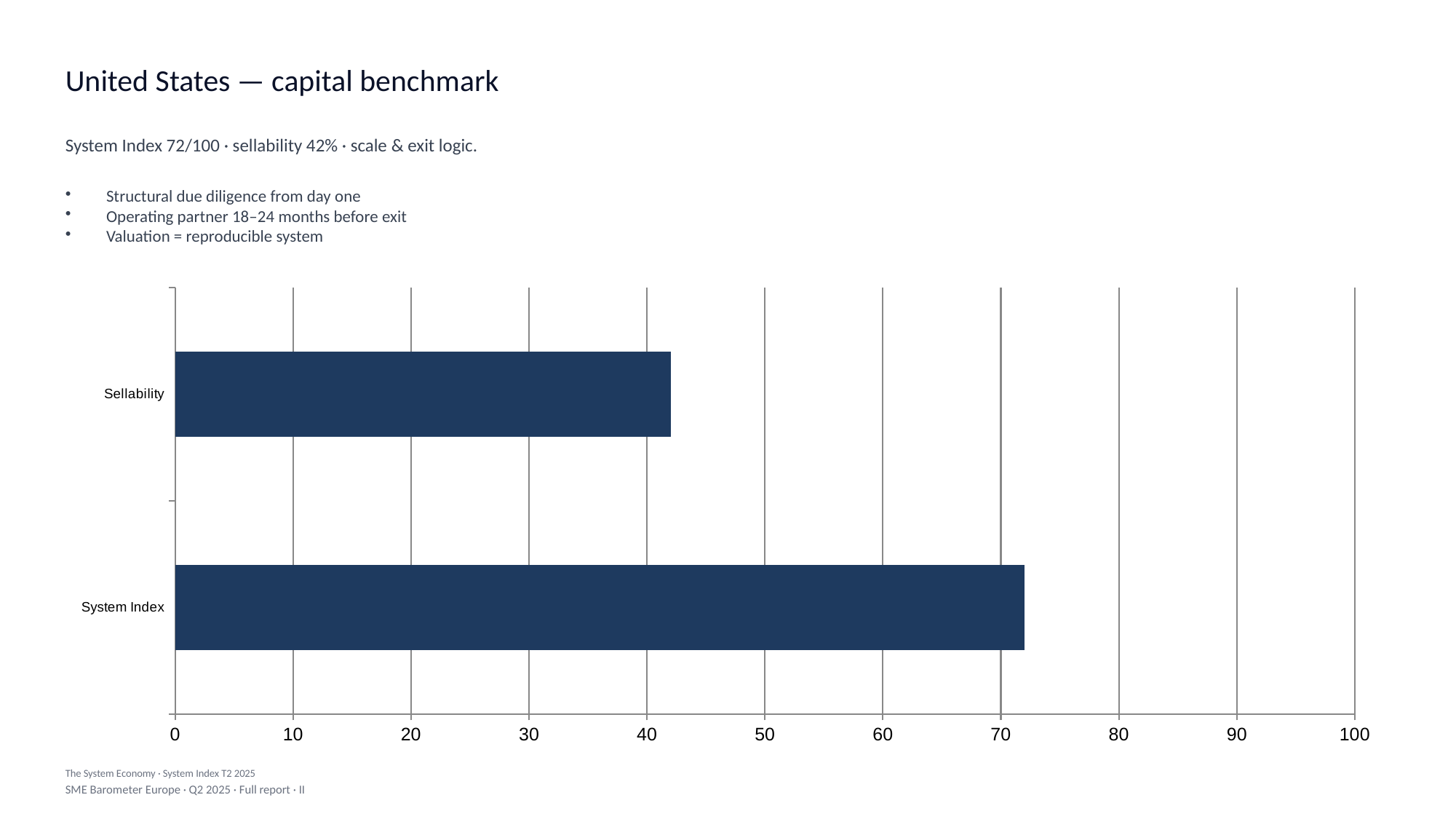

United States — capital benchmark
System Index 72/100 · sellability 42% · scale & exit logic.
Structural due diligence from day one
Operating partner 18–24 months before exit
Valuation = reproducible system

### Chart

| Category | Value |
|---|---|
| System Index | 72.0 |
| Sellability | 42.0 |
The System Economy · System Index T2 2025
SME Barometer Europe · Q2 2025 · Full report · II